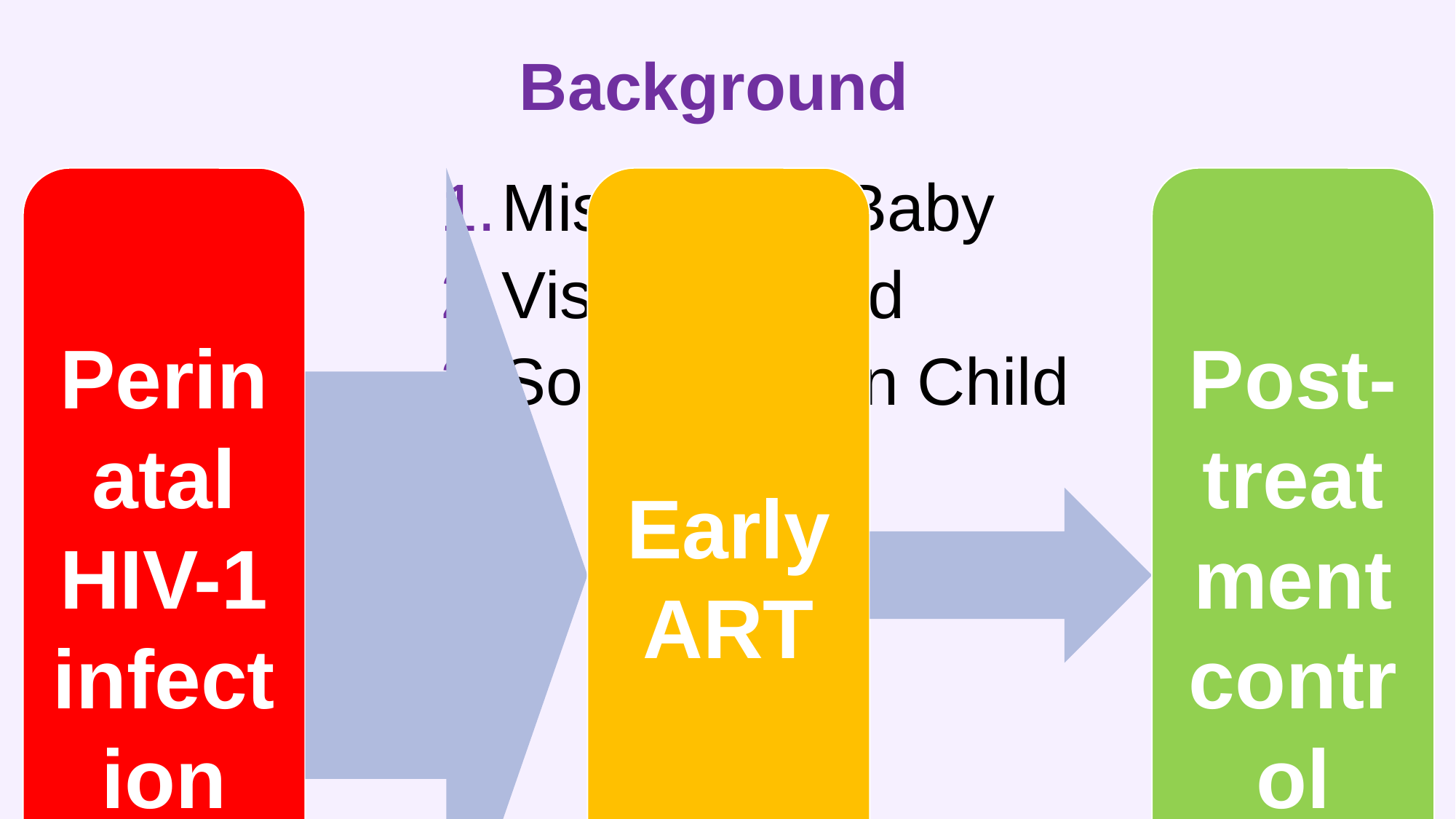

Background
Perinatal HIV-1 infection
Early ART
Post-treatment control
Mississippi Baby
Visconti Child
South African Child